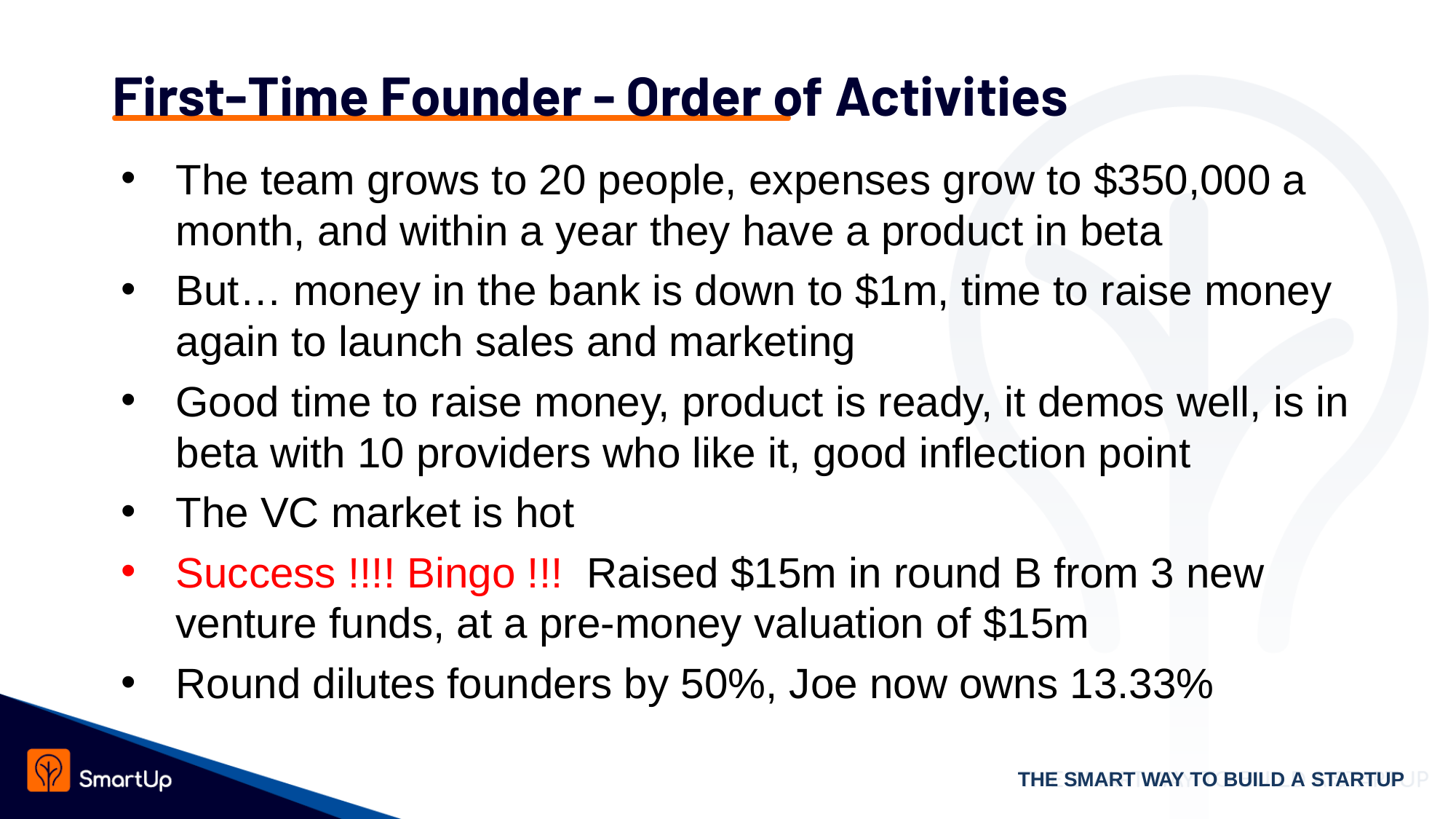

# First-Time Founder - Order of Activities
The team grows to 20 people, expenses grow to $350,000 a month, and within a year they have a product in beta
But… money in the bank is down to $1m, time to raise money again to launch sales and marketing
Good time to raise money, product is ready, it demos well, is in beta with 10 providers who like it, good inflection point
The VC market is hot
Success !!!! Bingo !!!  Raised $15m in round B from 3 new venture funds, at a pre-money valuation of $15m
Round dilutes founders by 50%, Joe now owns 13.33%
THE SMART WAY TO BUILD A STARTUP